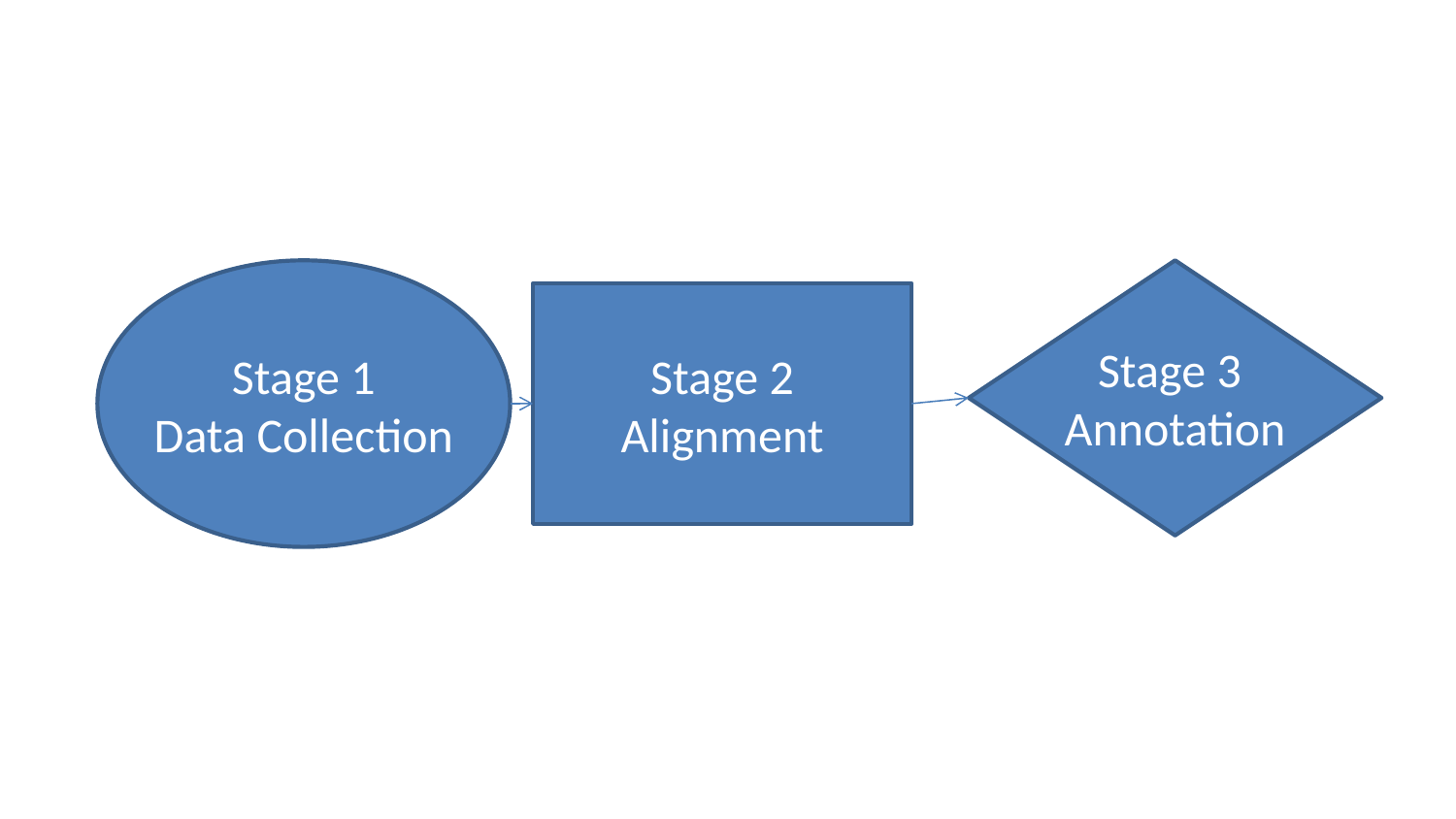

Stage 1
Data Collection
Stage 3
Annotation
Stage 2
Alignment